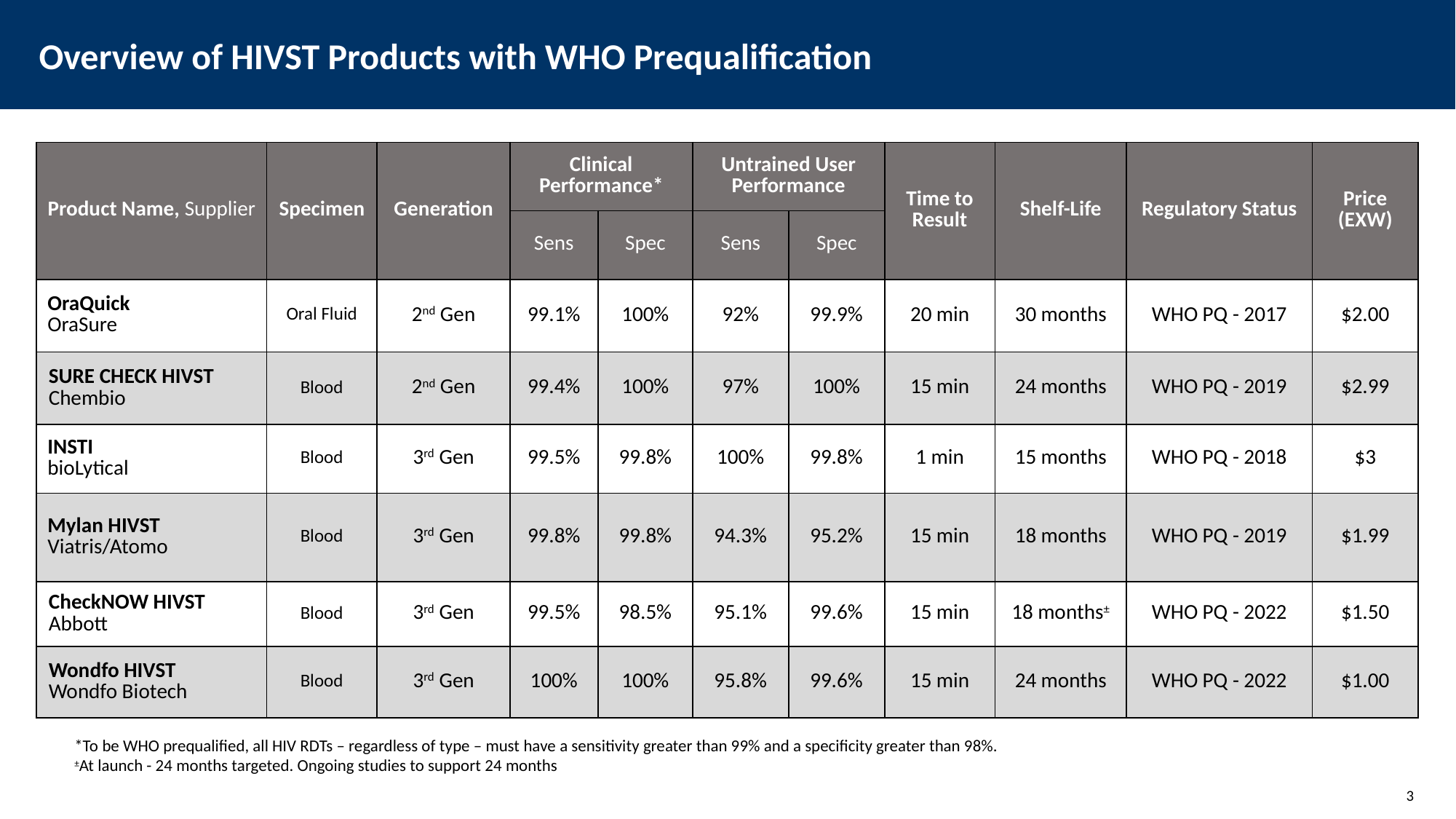

# Overview of HIVST Products with WHO Prequalification
| Product Name, Supplier | Specimen | Generation | Clinical Performance\* |  | Untrained User Performance |  | Time to Result | Shelf-Life | Regulatory Status | Price (EXW) |
| --- | --- | --- | --- | --- | --- | --- | --- | --- | --- | --- |
| Product Name | Specimen | Generation | Sens | Spec | Sens | Spec | Time to Result | Shelf-Life |  | Price (EXW) |
| OraQuick OraSure | Oral Fluid | 2nd Gen | 99.1% | 100% | 92% | 99.9% | 20 min | 30 months | WHO PQ - 2017 | $2.00 |
| SURE CHECK HIVST Chembio | Blood | 2nd Gen | 99.4% | 100% | 97% | 100% | 15 min | 24 months | WHO PQ - 2019 | $2.99 |
| INSTI bioLytical | Blood | 3rd Gen | 99.5% | 99.8% | 100% | 99.8% | 1 min | 15 months | WHO PQ - 2018 | $3 |
| Mylan HIVST Viatris/Atomo | Blood | 3rd Gen | 99.8% | 99.8% | 94.3% | 95.2% | 15 min | 18 months | WHO PQ - 2019 | $1.99 |
| CheckNOW HIVST Abbott | Blood | 3rd Gen | 99.5% | 98.5% | 95.1% | 99.6% | 15 min | 18 months± | WHO PQ - 2022 | $1.50 |
| Wondfo HIVST Wondfo Biotech | Blood | 3rd Gen | 100% | 100% | 95.8% | 99.6% | 15 min | 24 months | WHO PQ - 2022 | $1.00 |
*To be WHO prequalified, all HIV RDTs – regardless of type – must have a sensitivity greater than 99% and a specificity greater than 98%.
±At launch - 24 months targeted. Ongoing studies to support 24 months
3